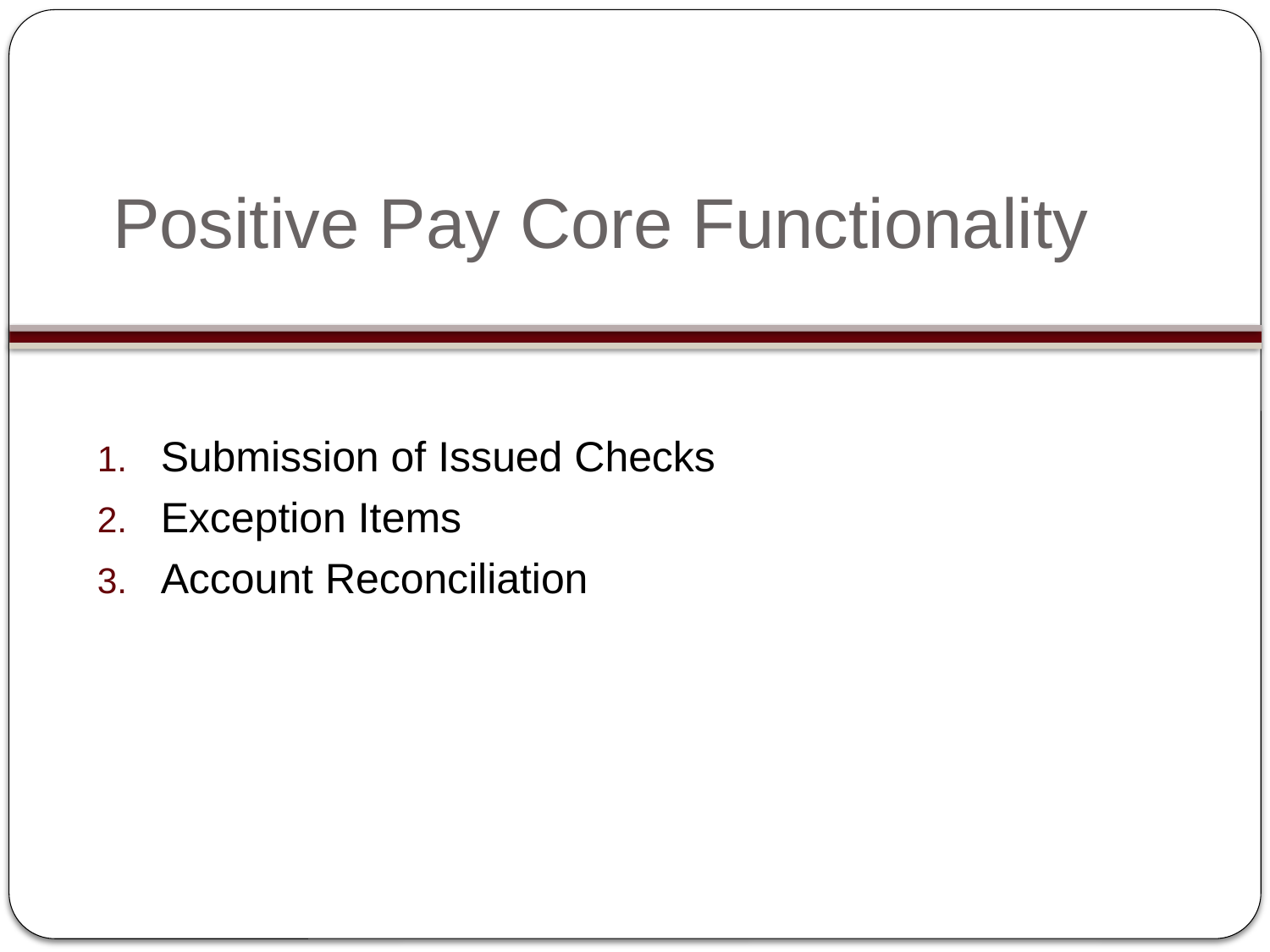

# Positive Pay Core Functionality
Submission of Issued Checks
Exception Items
Account Reconciliation